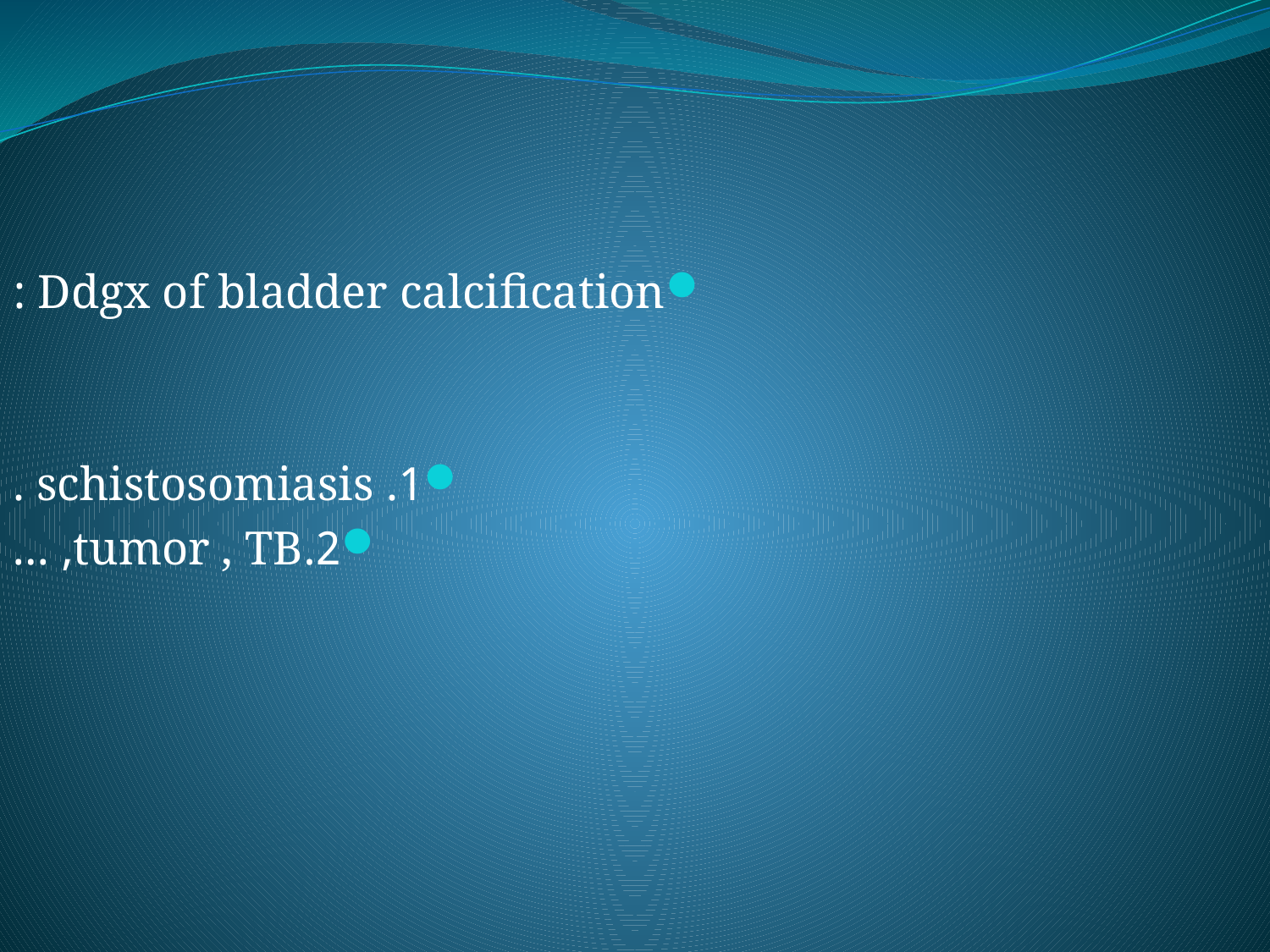

Ddgx of bladder calcification :

1. schistosomiasis .
2.tumor , TB, …